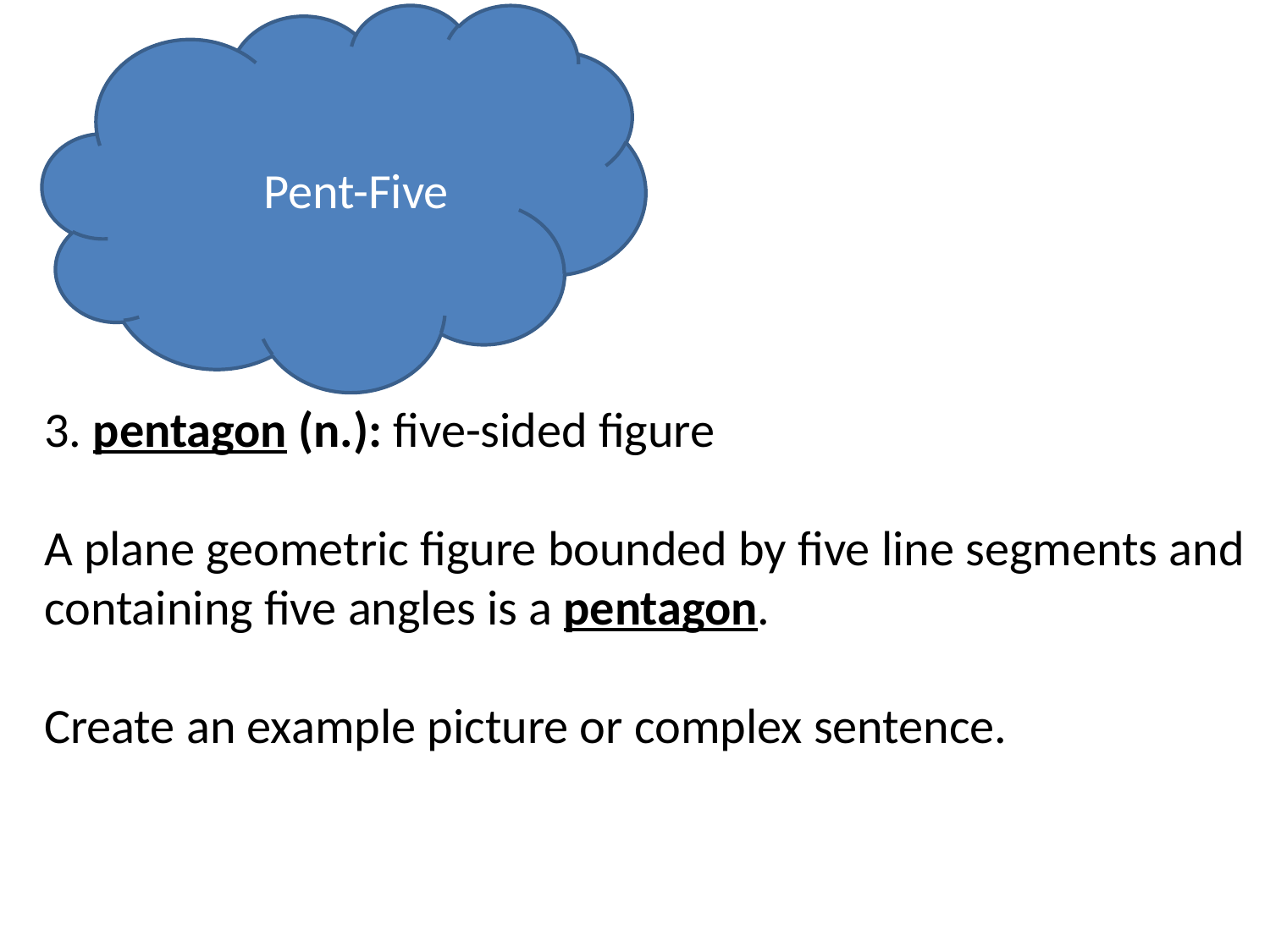

Pent-Five
3. pentagon (n.): five-sided figure

A plane geometric figure bounded by five line segments and containing five angles is a pentagon.

Create an example picture or complex sentence.